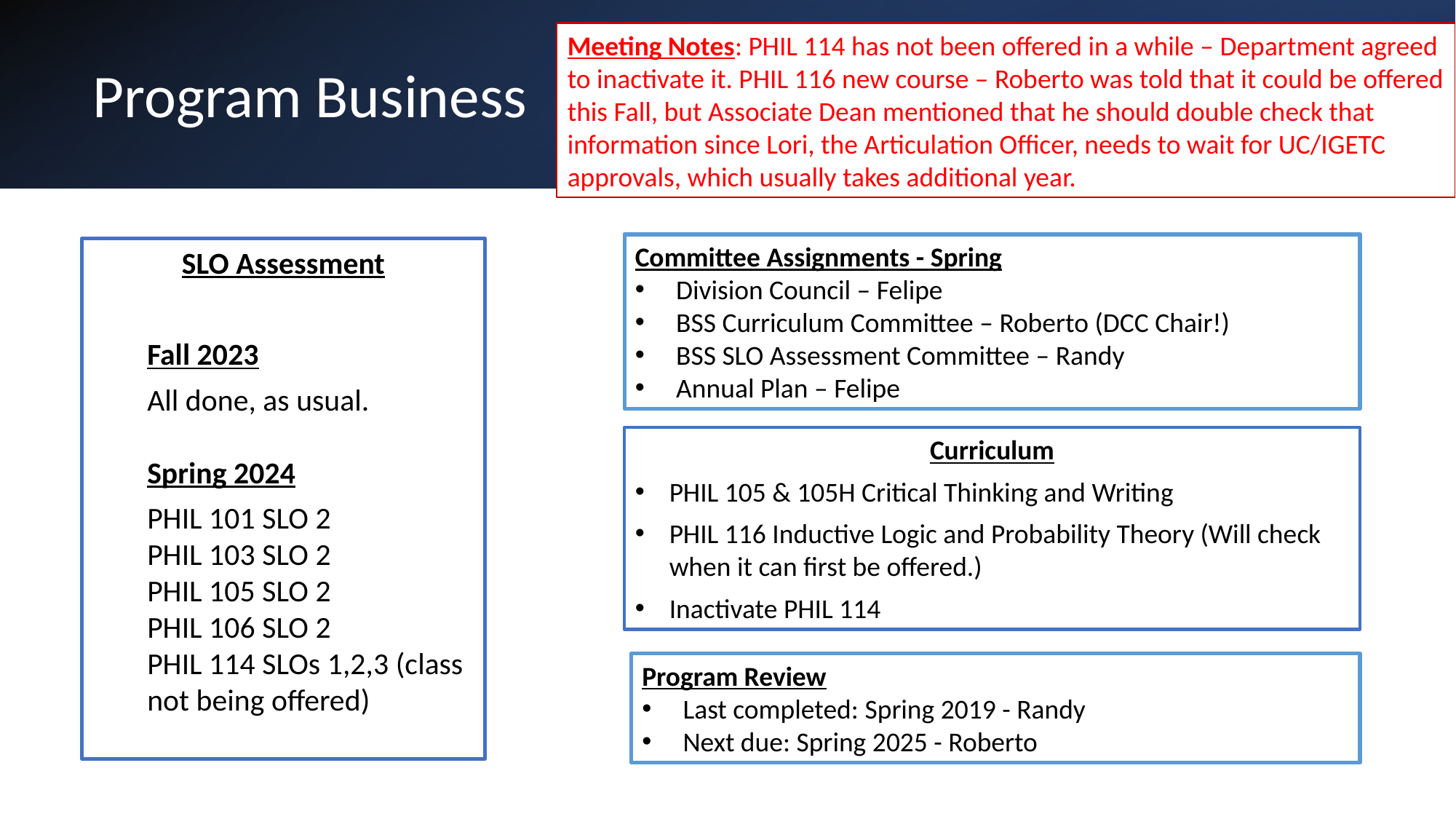

Meeting Notes: PHIL 114 has not been offered in a while – Department agreed to inactivate it. PHIL 116 new course – Roberto was told that it could be offered this Fall, but Associate Dean mentioned that he should double check that information since Lori, the Articulation Officer, needs to wait for UC/IGETC approvals, which usually takes additional year.
# Program Business
Committee Assignments - Spring
Division Council – Felipe
BSS Curriculum Committee – Roberto (DCC Chair!)
BSS SLO Assessment Committee – Randy
Annual Plan – Felipe
SLO Assessment

Fall 2023
All done, as usual.

Spring 2024
PHIL 101 SLO 2
PHIL 103 SLO 2
PHIL 105 SLO 2
PHIL 106 SLO 2
PHIL 114 SLOs 1,2,3 (class not being offered)

Curriculum
PHIL 105 & 105H Critical Thinking and Writing
PHIL 116 Inductive Logic and Probability Theory (Will check when it can first be offered.)
Inactivate PHIL 114
Program Review
Last completed: Spring 2019 - Randy
Next due: Spring 2025 - Roberto